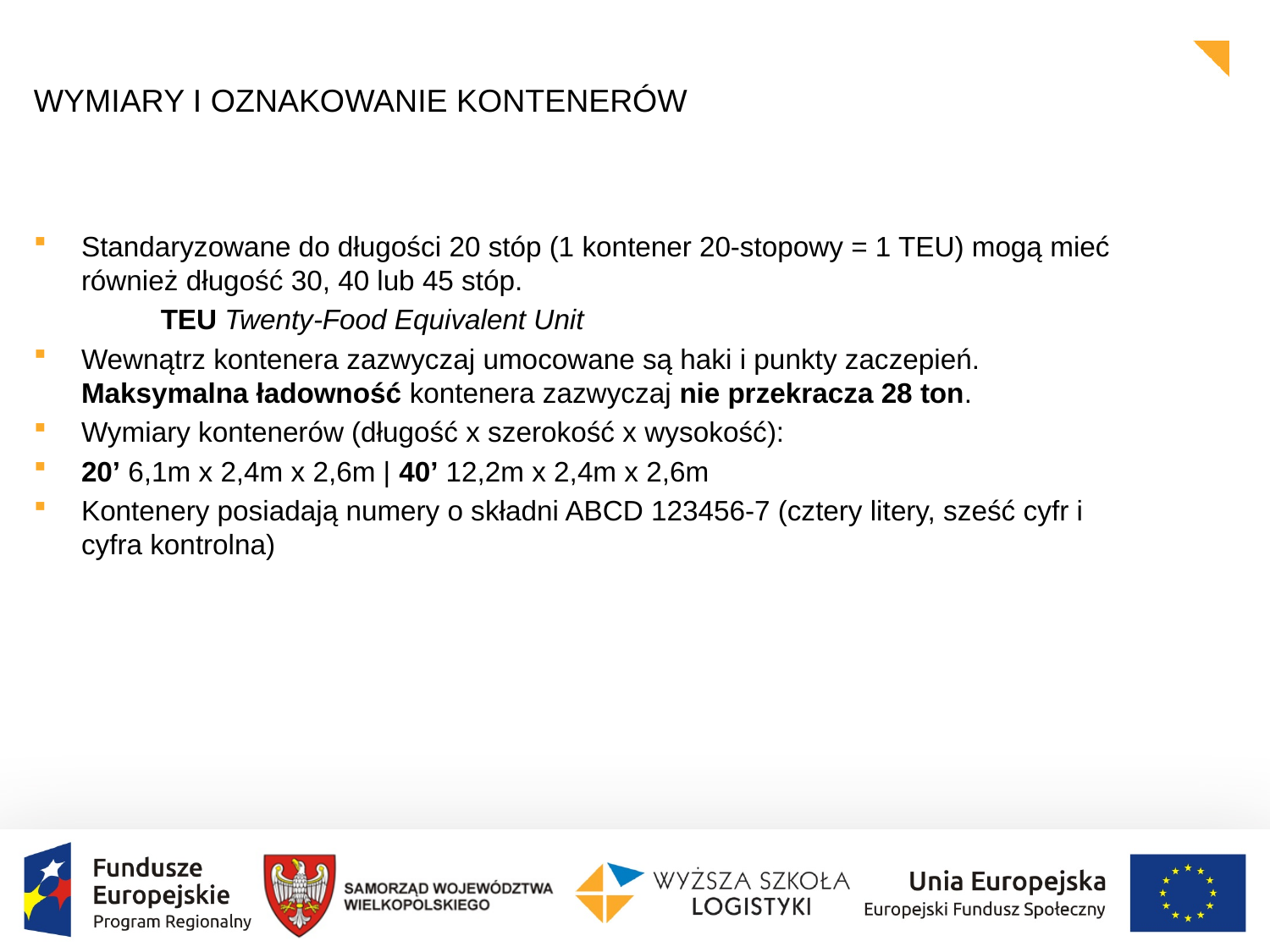

# Wymiary i oznakowanie kontenerów
Standaryzowane do długości 20 stóp (1 kontener 20-stopowy = 1 TEU) mogą mieć również długość 30, 40 lub 45 stóp.
	TEU Twenty-Food Equivalent Unit
Wewnątrz kontenera zazwyczaj umocowane są haki i punkty zaczepień. Maksymalna ładowność kontenera zazwyczaj nie przekracza 28 ton.
Wymiary kontenerów (długość x szerokość x wysokość):
20’ 6,1m x 2,4m x 2,6m | 40’ 12,2m x 2,4m x 2,6m
Kontenery posiadają numery o składni ABCD 123456-7 (cztery litery, sześć cyfr i cyfra kontrolna)